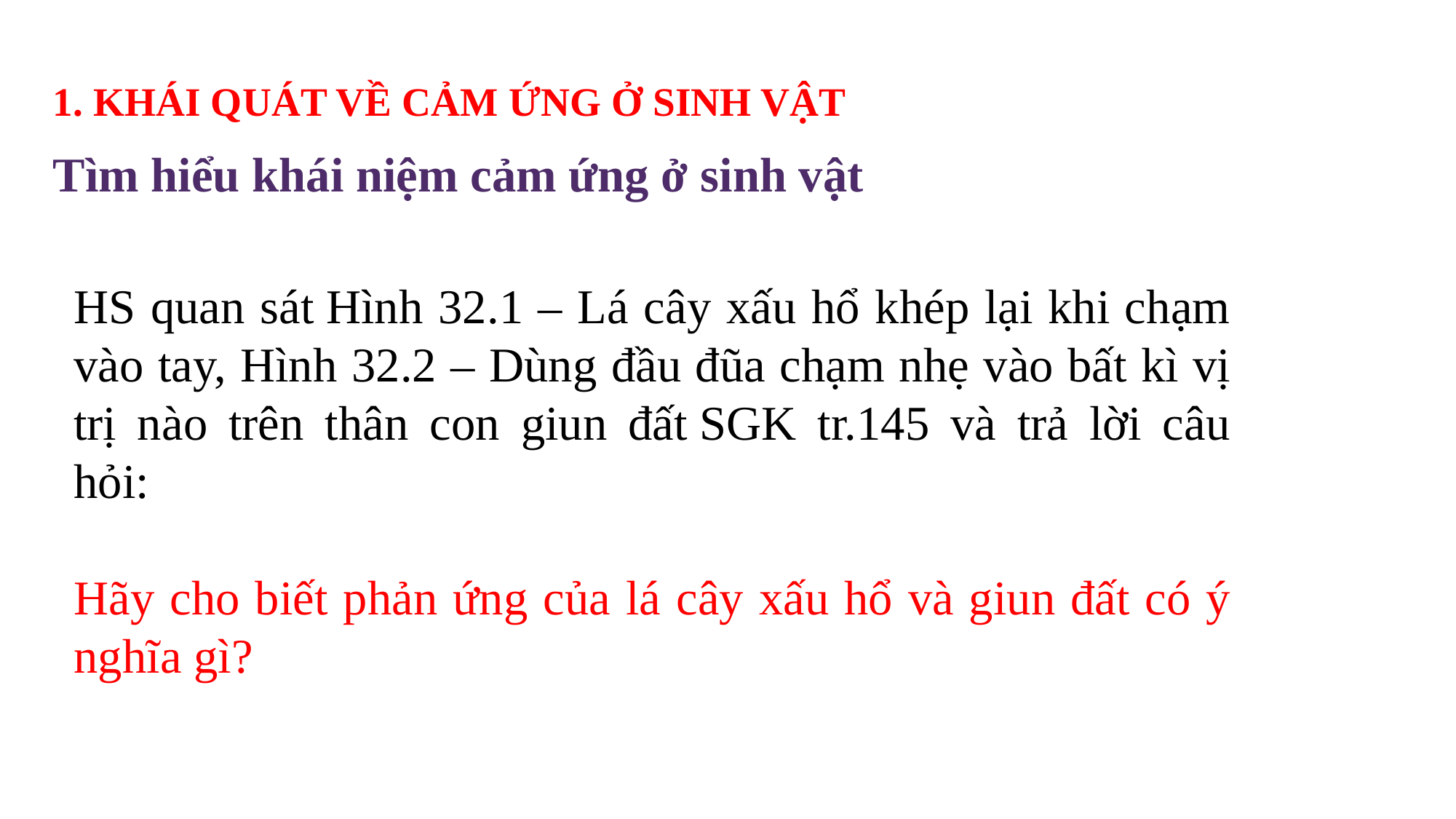

# 1. KHÁI QUÁT VỀ CẢM ỨNG Ở SINH VẬT
Tìm hiểu khái niệm cảm ứng ở sinh vật
HS quan sát Hình 32.1 – Lá cây xấu hổ khép lại khi chạm vào tay, Hình 32.2 – Dùng đầu đũa chạm nhẹ vào bất kì vị trị nào trên thân con giun đất SGK tr.145 và trả lời câu hỏi:

Hãy cho biết phản ứng của lá cây xấu hổ và giun đất có ý nghĩa gì?